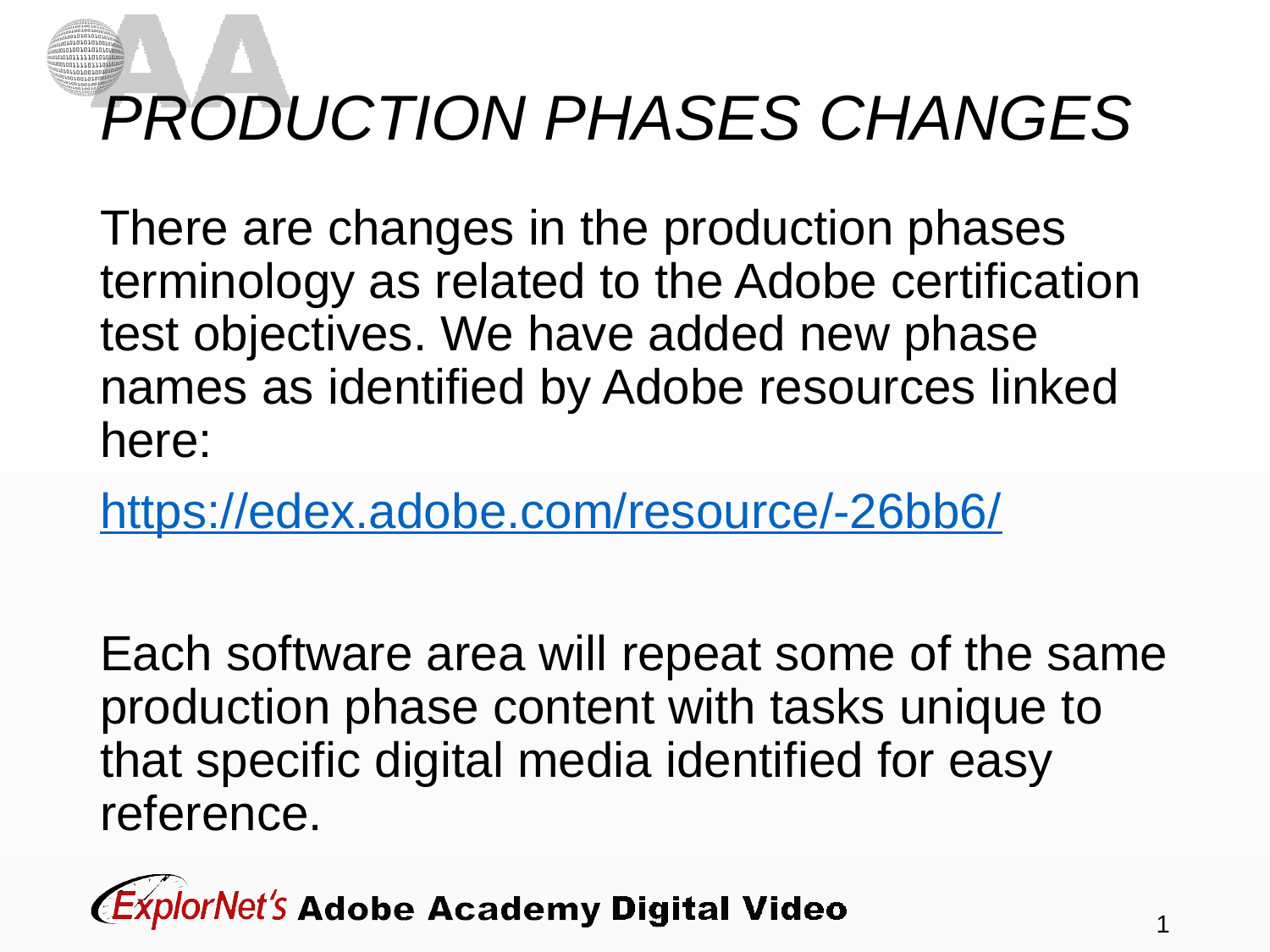

# PRODUCTION PHASES CHANGES
There are changes in the production phases terminology as related to the Adobe certification test objectives. We have added new phase names as identified by Adobe resources linked here:
https://edex.adobe.com/resource/-26bb6/

Each software area will repeat some of the same production phase content with tasks unique to that specific digital media identified for easy reference.
1